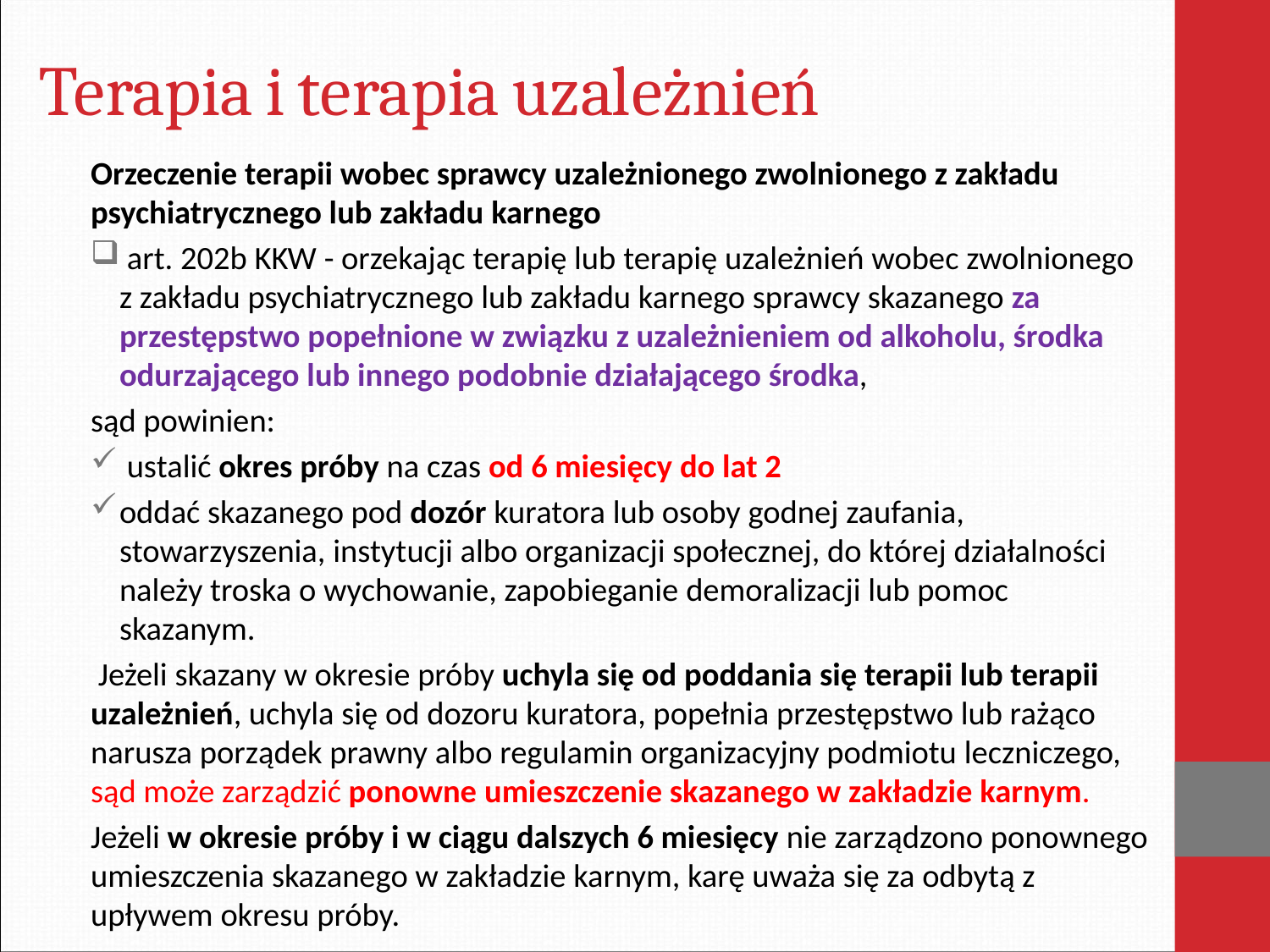

# Terapia i terapia uzależnień
Orzeczenie terapii wobec sprawcy uzależnionego zwolnionego z zakładu psychiatrycznego lub zakładu karnego
 art. 202b KKW - orzekając terapię lub terapię uzależnień wobec zwolnionego z zakładu psychiatrycznego lub zakładu karnego sprawcy skazanego za przestępstwo popełnione w związku z uzależnieniem od alkoholu, środka odurzającego lub innego podobnie działającego środka,
sąd powinien:
 ustalić okres próby na czas od 6 miesięcy do lat 2
oddać skazanego pod dozór kuratora lub osoby godnej zaufania, stowarzyszenia, instytucji albo organizacji społecznej, do której działalności należy troska o wychowanie, zapobieganie demoralizacji lub pomoc skazanym.
 Jeżeli skazany w okresie próby uchyla się od poddania się terapii lub terapii uzależnień, uchyla się od dozoru kuratora, popełnia przestępstwo lub rażąco narusza porządek prawny albo regulamin organizacyjny podmiotu leczniczego, sąd może zarządzić ponowne umieszczenie skazanego w zakładzie karnym.
Jeżeli w okresie próby i w ciągu dalszych 6 miesięcy nie zarządzono ponownego umieszczenia skazanego w zakładzie karnym, karę uważa się za odbytą z upływem okresu próby.